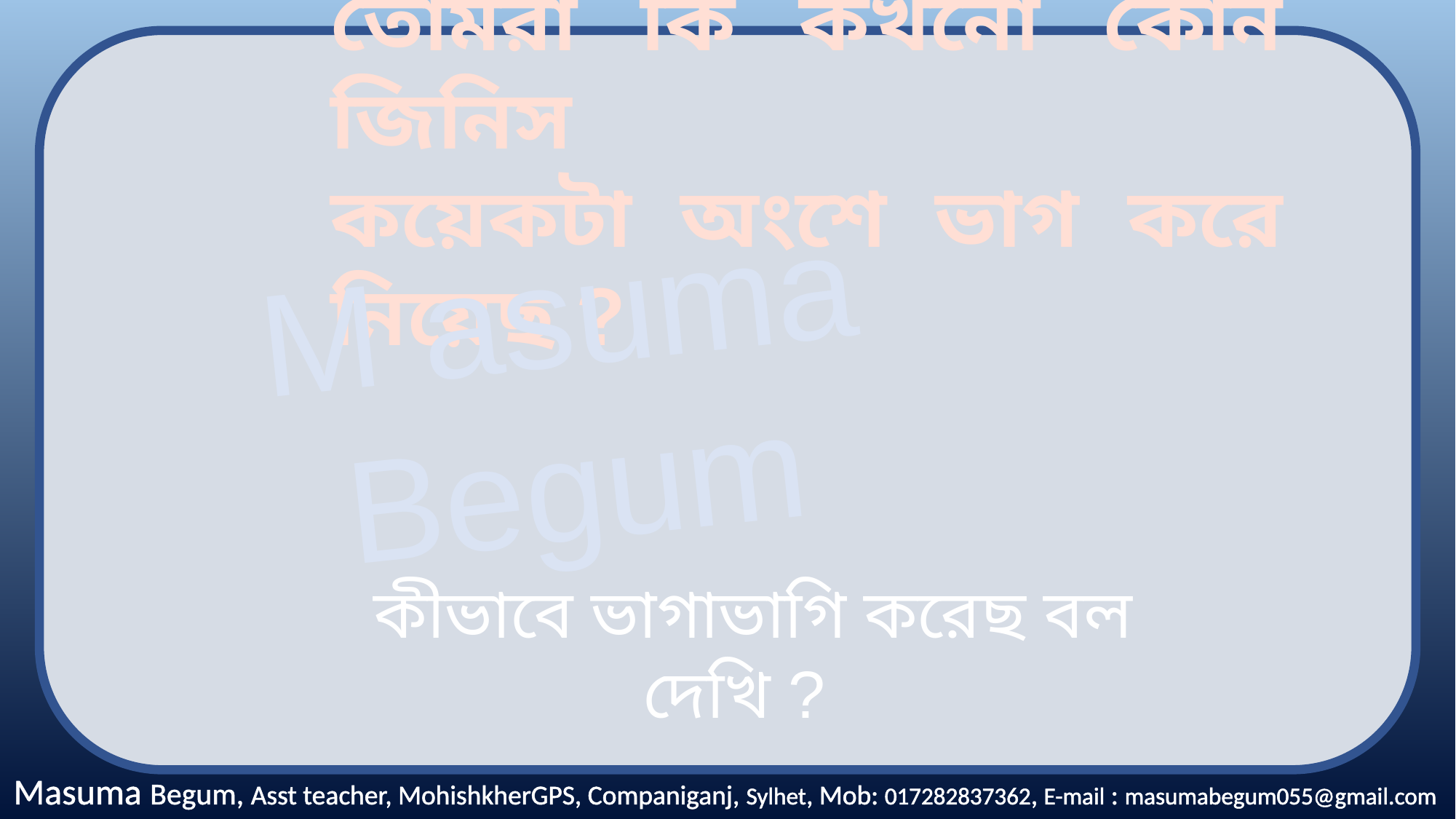

তোমরা কি কখনো কোন জিনিস
কয়েকটা অংশে ভাগ করে নিয়েছ ?
M asuma  Begum
কীভাবে ভাগাভাগি করেছ বল দেখি ?
Masuma Begum, Asst teacher, MohishkherGPS, Companiganj, Sylhet, Mob: 017282837362, E-mail : masumabegum055@gmail.com